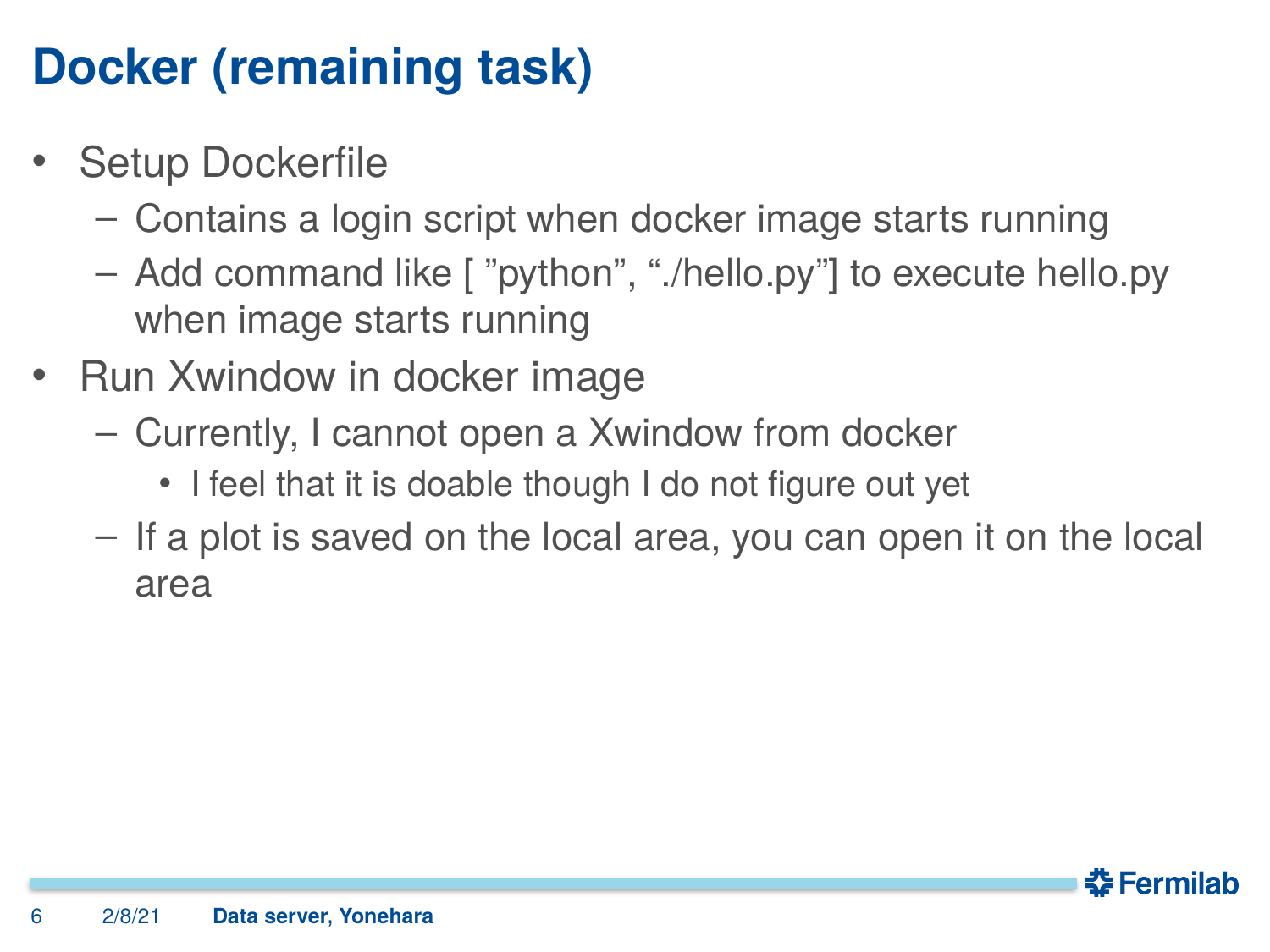

# Docker (remaining task)
Setup Dockerfile
Contains a login script when docker image starts running
Add command like [ ”python”, “./hello.py”] to execute hello.py when image starts running
Run Xwindow in docker image
Currently, I cannot open a Xwindow from docker
I feel that it is doable though I do not figure out yet
If a plot is saved on the local area, you can open it on the local area
6
2/8/21
Data server, Yonehara